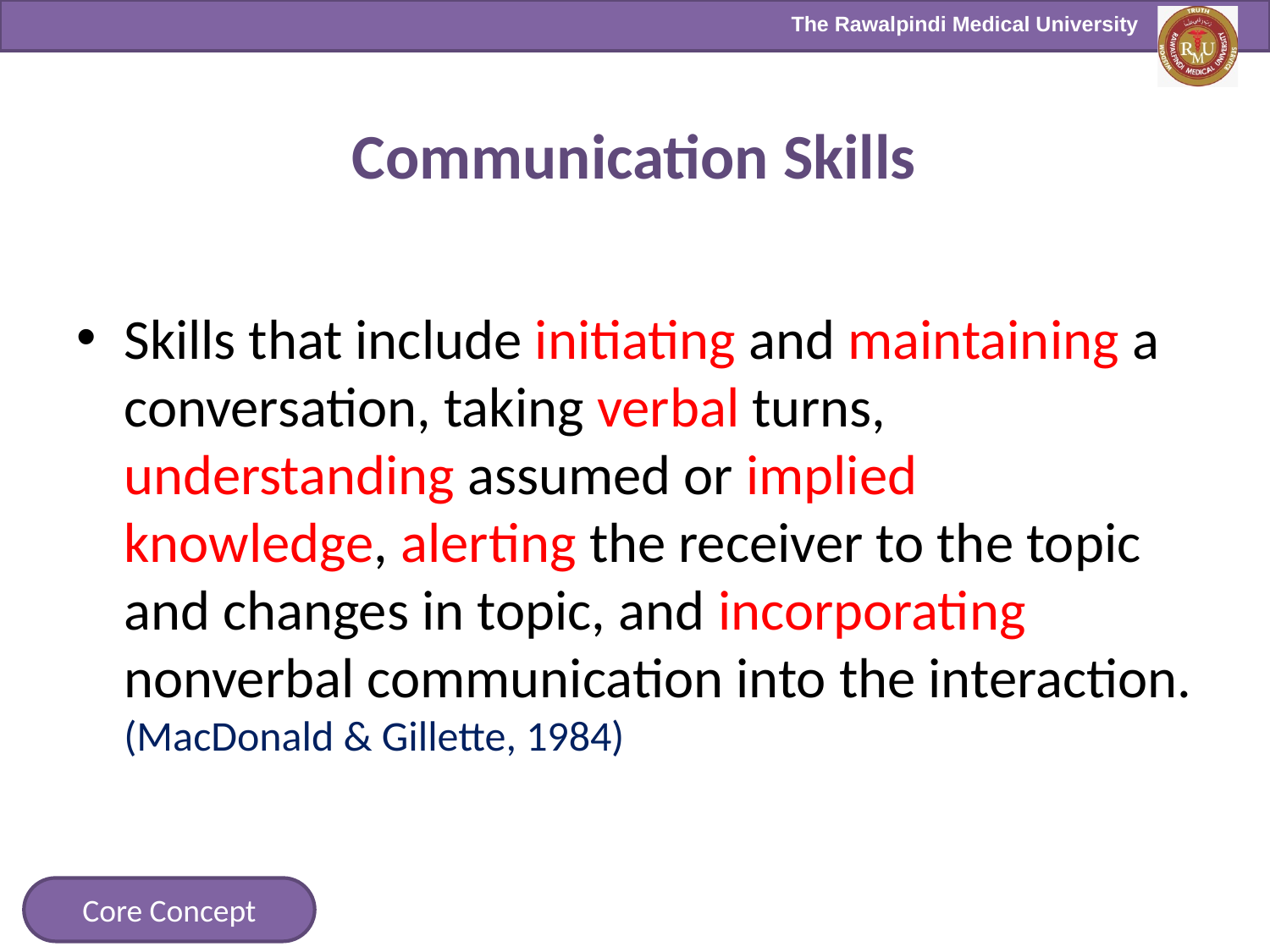

# Communication Skills
Skills that include initiating and maintaining a conversation, taking verbal turns, understanding assumed or implied knowledge, alerting the receiver to the topic and changes in topic, and incorporating nonverbal communication into the interaction. (MacDonald & Gillette, 1984)

Core Concept